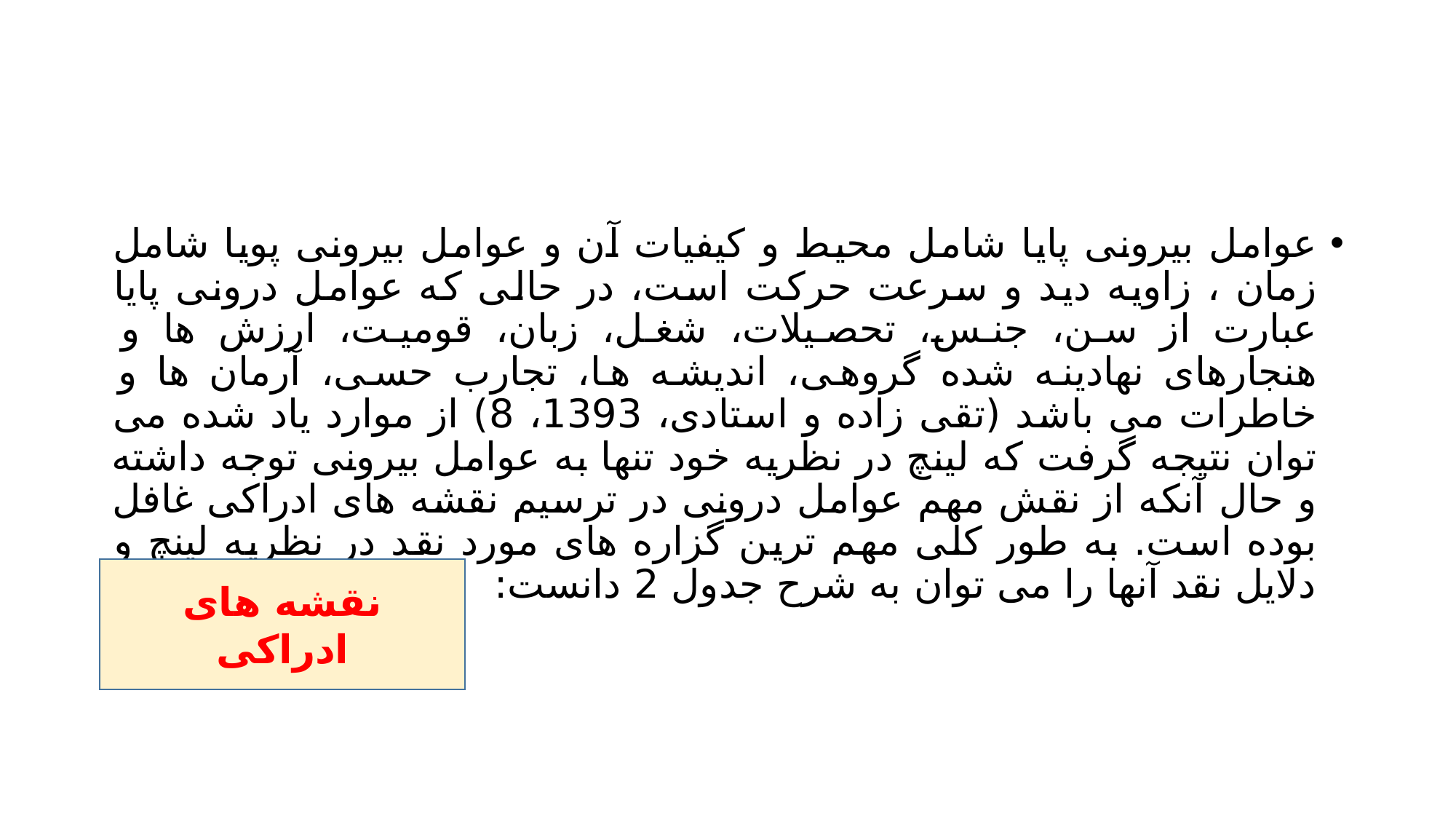

#
عوامل بیرونی پایا شامل محیط و کیفیات آن و عوامل بیرونی پویا شامل زمان ، زاویه دید و سرعت حرکت است، در حالی که عوامل درونی پایا عبارت از سن، جنس، تحصیلات، شغل، زبان، قومیت، ارزش ها و هنجارهای نهادینه شده گروهی، اندیشه ها، تجارب حسی، آرمان ها و خاطرات می باشد (تقی زاده و استادی، 1393، 8) از موارد یاد شده می توان نتیجه گرفت که لینچ در نظریه خود تنها به عوامل بیرونی توجه داشته و حال آنکه از نقش مهم عوامل درونی در ترسیم نقشه های ادراکی غافل بوده است. به طور کلی مهم ترین گزاره های مورد نقد در نظریه لینچ و دلایل نقد آنها را می توان به شرح جدول 2 دانست:
نقشه های ادراکی